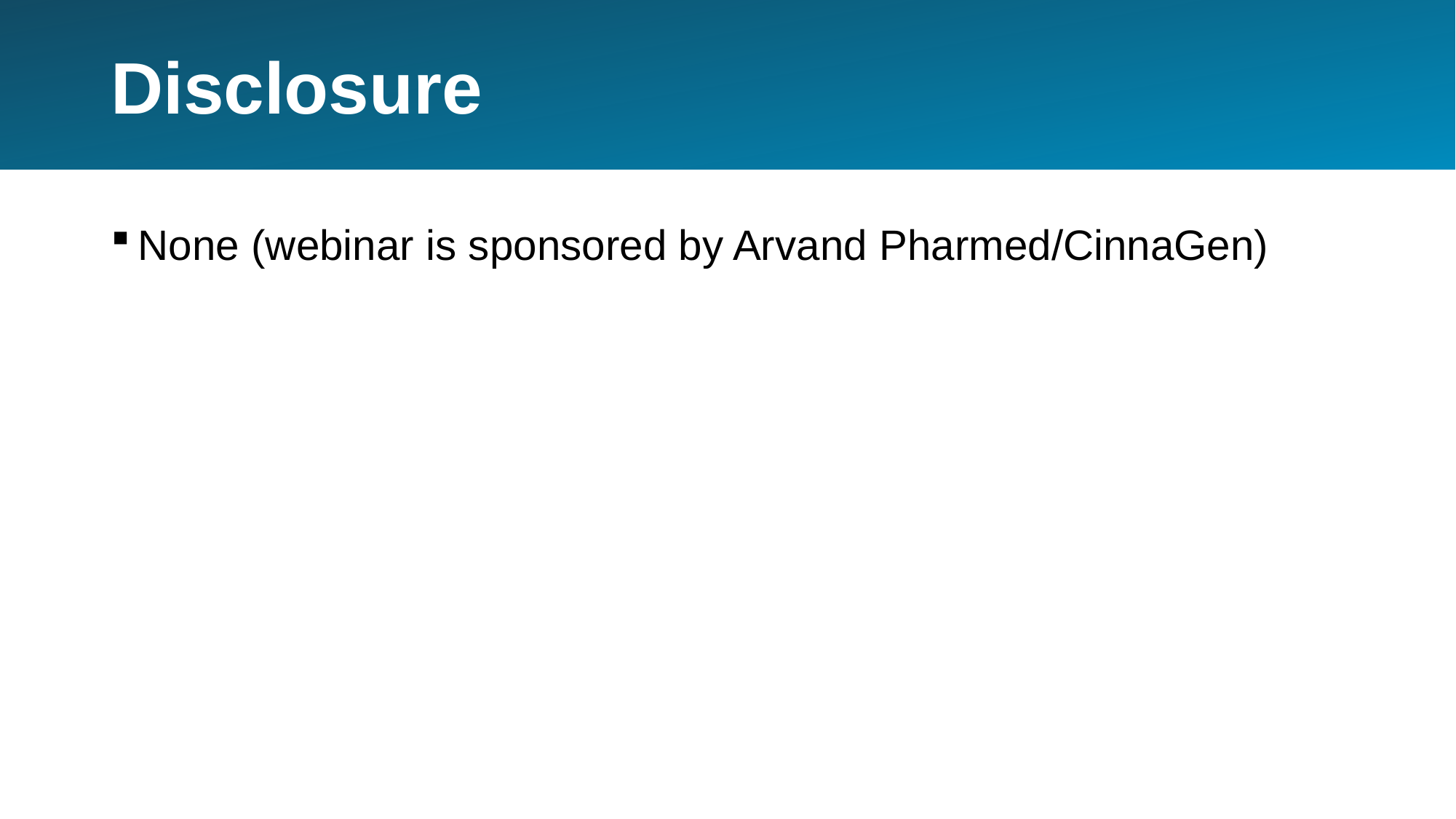

# Disclosure
None (webinar is sponsored by Arvand Pharmed/CinnaGen)